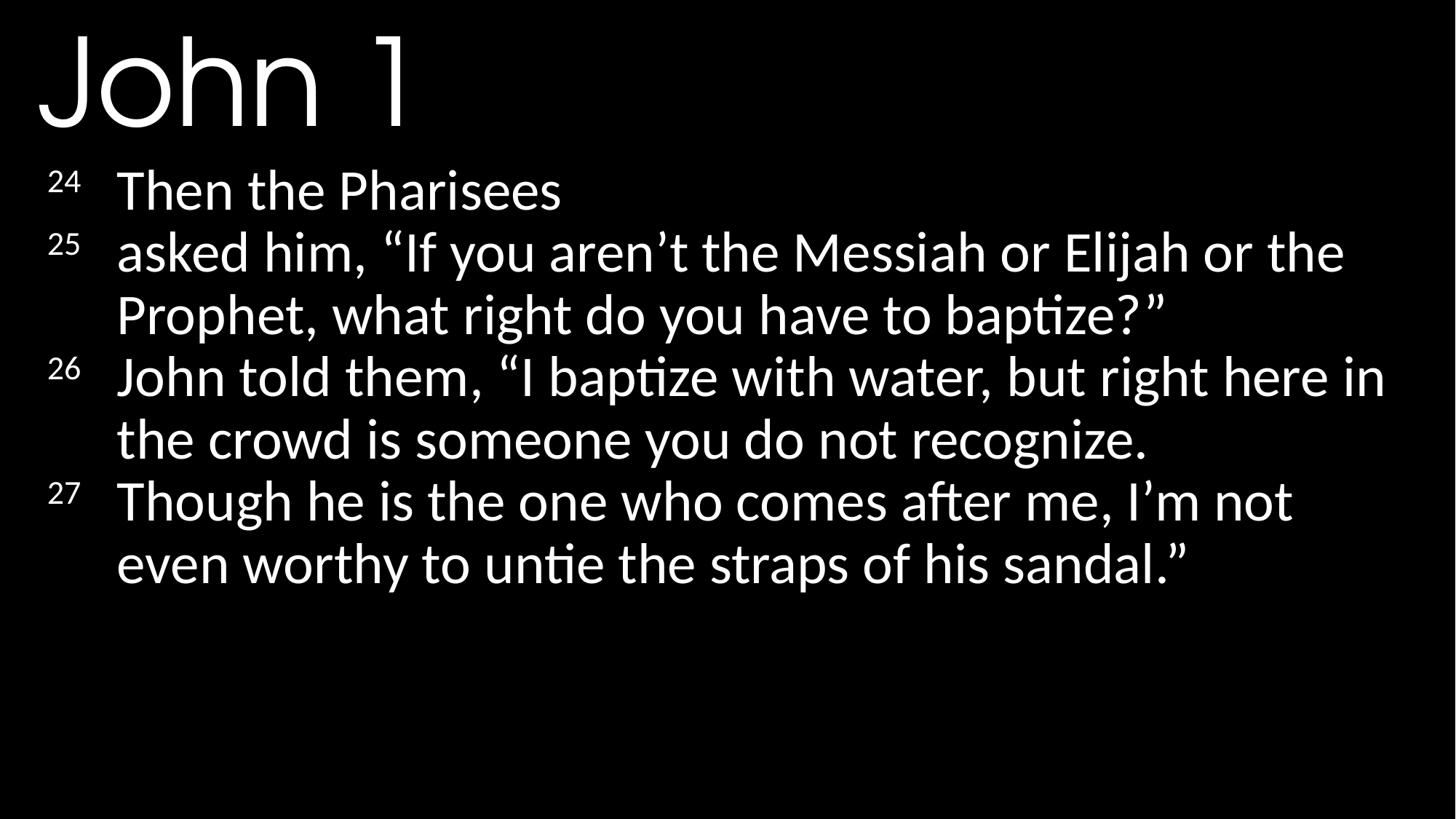

John 1
24 	Then the Pharisees
25 	asked him, “If you aren’t the Messiah or Elijah or the Prophet, what right do you have to baptize?”
26 	John told them, “I baptize with water, but right here in the crowd is someone you do not recognize.
27 	Though he is the one who comes after me, I’m not even worthy to untie the straps of his sandal.”